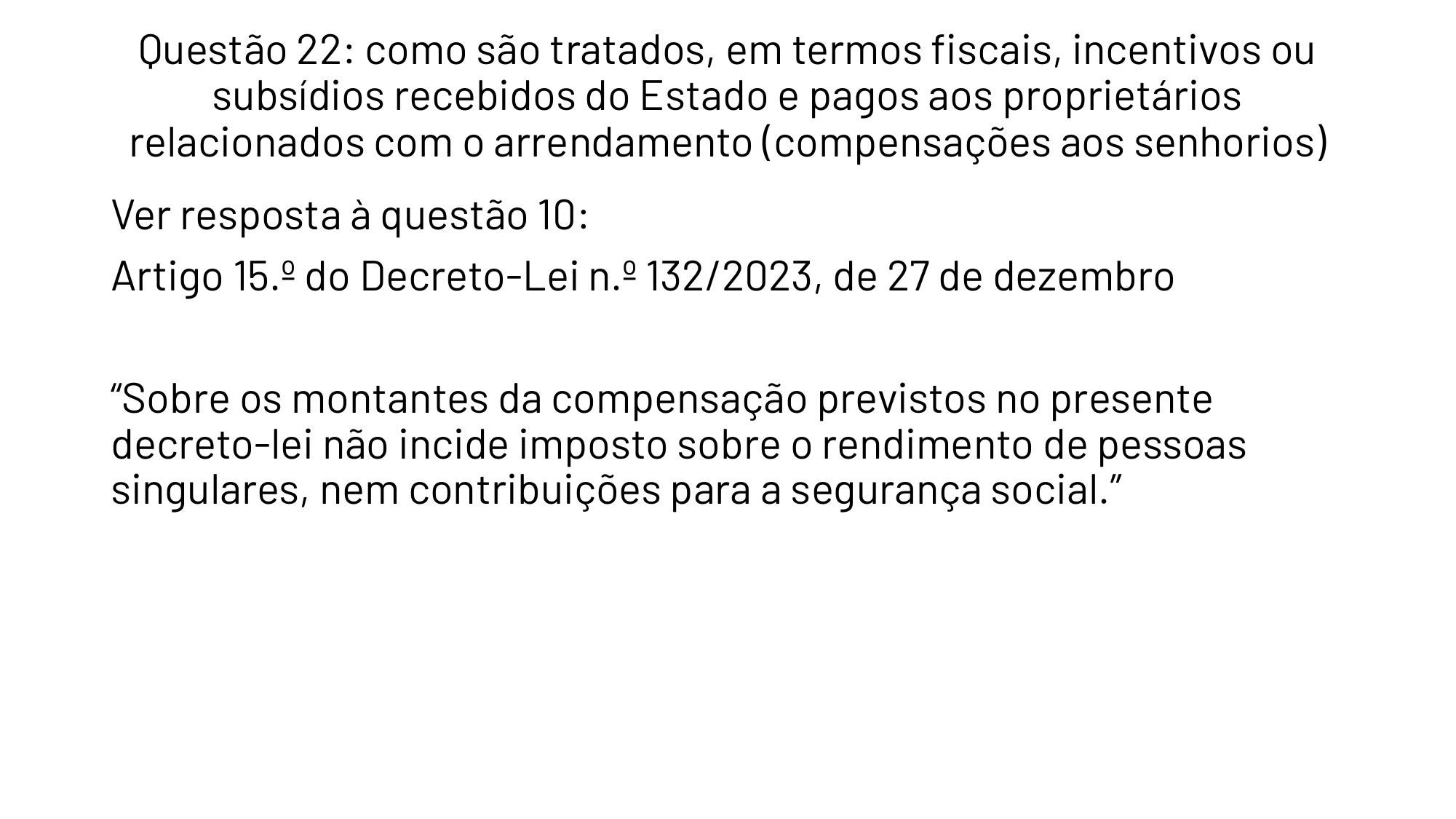

# Questão 22: como são tratados, em termos fiscais, incentivos ou subsídios recebidos do Estado e pagos aos proprietários relacionados com o arrendamento (compensações aos senhorios)
Ver resposta à questão 10:
Artigo 15.º do Decreto-Lei n.º 132/2023, de 27 de dezembro

“Sobre os montantes da compensação previstos no presente decreto-lei não incide imposto sobre o rendimento de pessoas singulares, nem contribuições para a segurança social.”